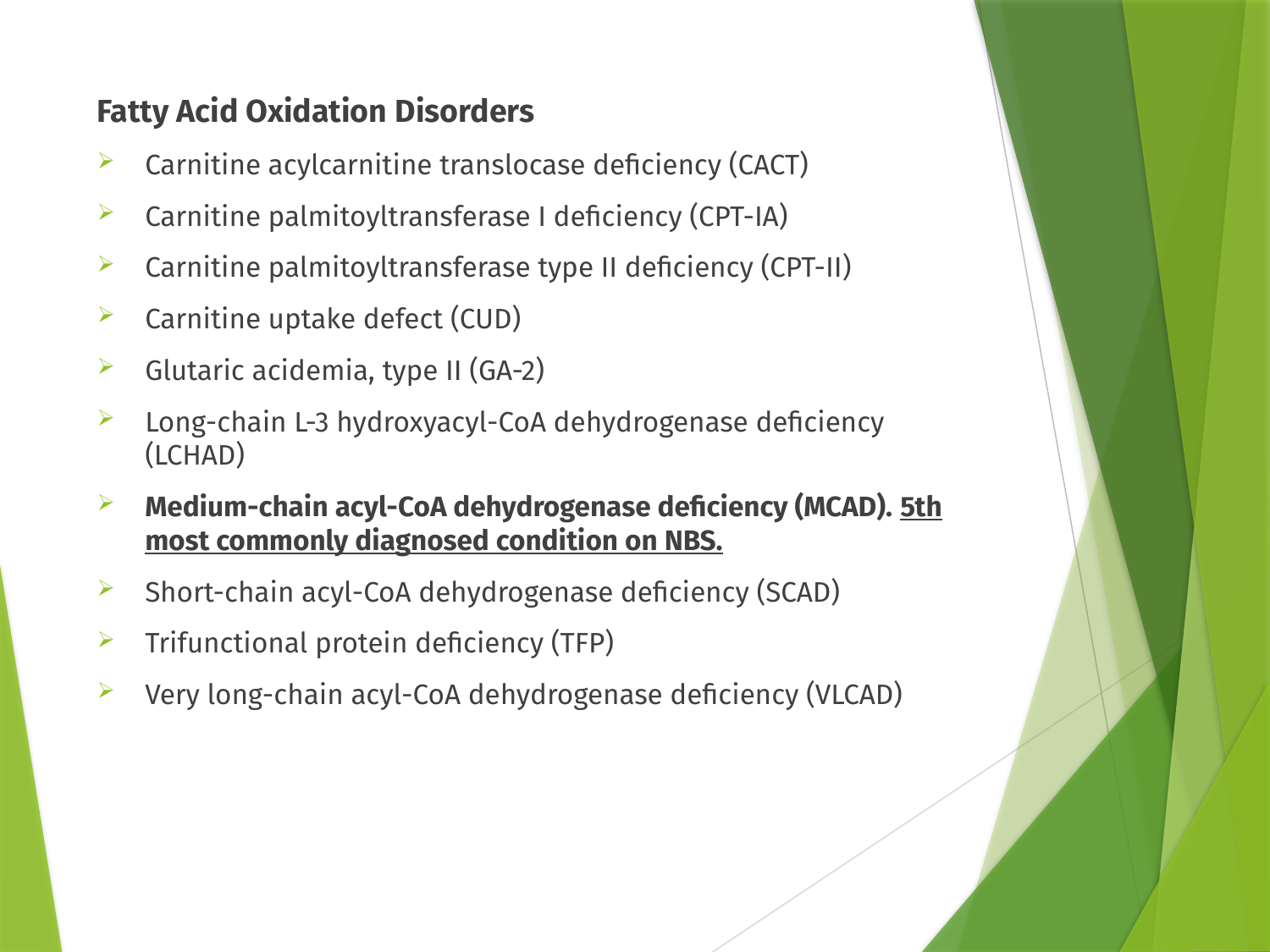

#
Fatty Acid Oxidation Disorders
Carnitine acylcarnitine translocase deficiency (CACT)
Carnitine palmitoyltransferase I deficiency (CPT-IA)
Carnitine palmitoyltransferase type II deficiency (CPT-II)
Carnitine uptake defect (CUD)
Glutaric acidemia, type II (GA-2)
Long-chain L-3 hydroxyacyl-CoA dehydrogenase deficiency (LCHAD)
Medium-chain acyl-CoA dehydrogenase deficiency (MCAD). 5th most commonly diagnosed condition on NBS.
Short-chain acyl-CoA dehydrogenase deficiency (SCAD)
Trifunctional protein deficiency (TFP)
Very long-chain acyl-CoA dehydrogenase deficiency (VLCAD)